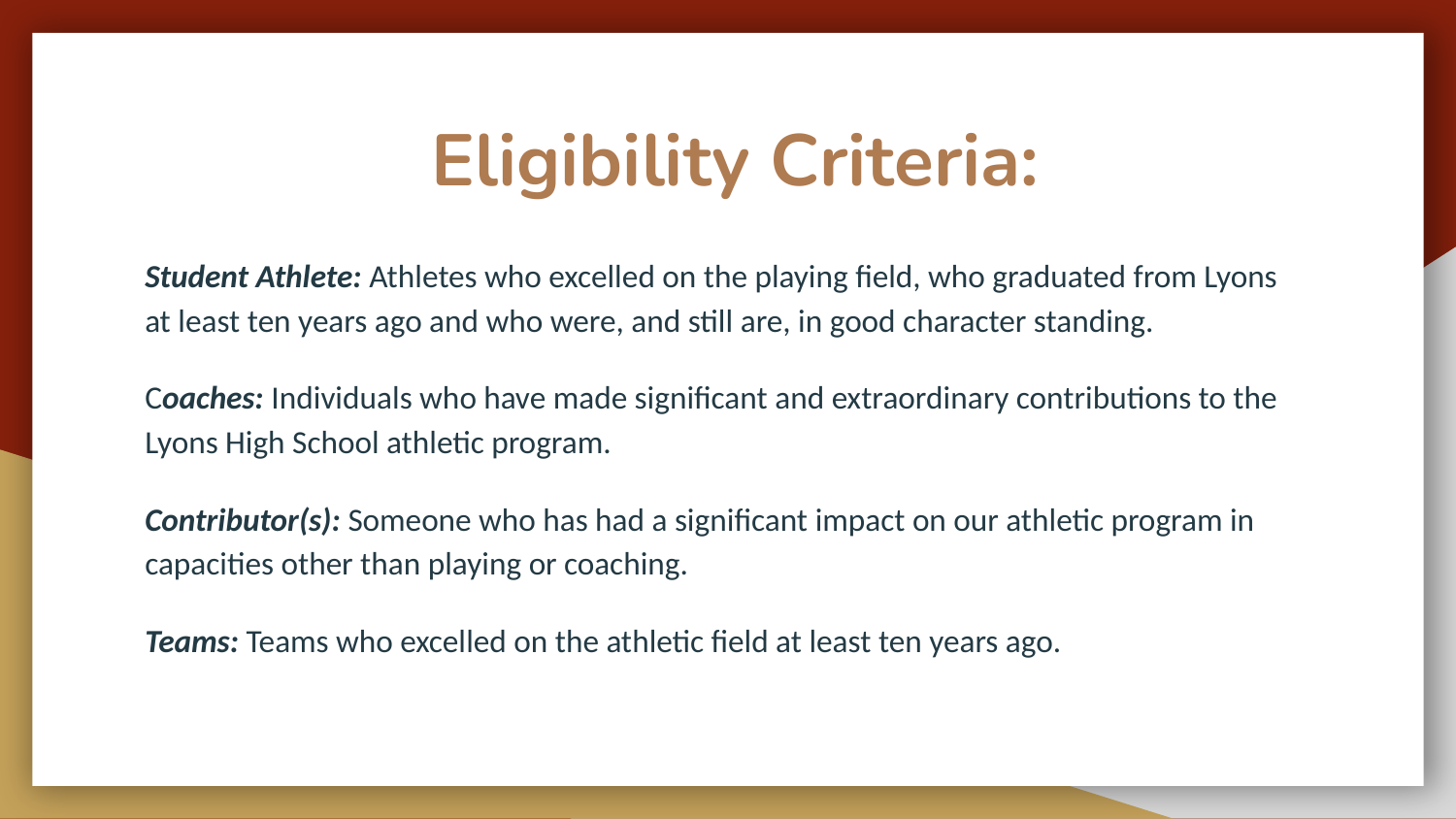

# Eligibility Criteria:
Student Athlete: Athletes who excelled on the playing field, who graduated from Lyons at least ten years ago and who were, and still are, in good character standing.
Coaches: Individuals who have made significant and extraordinary contributions to the Lyons High School athletic program.
Contributor(s): Someone who has had a significant impact on our athletic program in capacities other than playing or coaching.
Teams: Teams who excelled on the athletic field at least ten years ago.